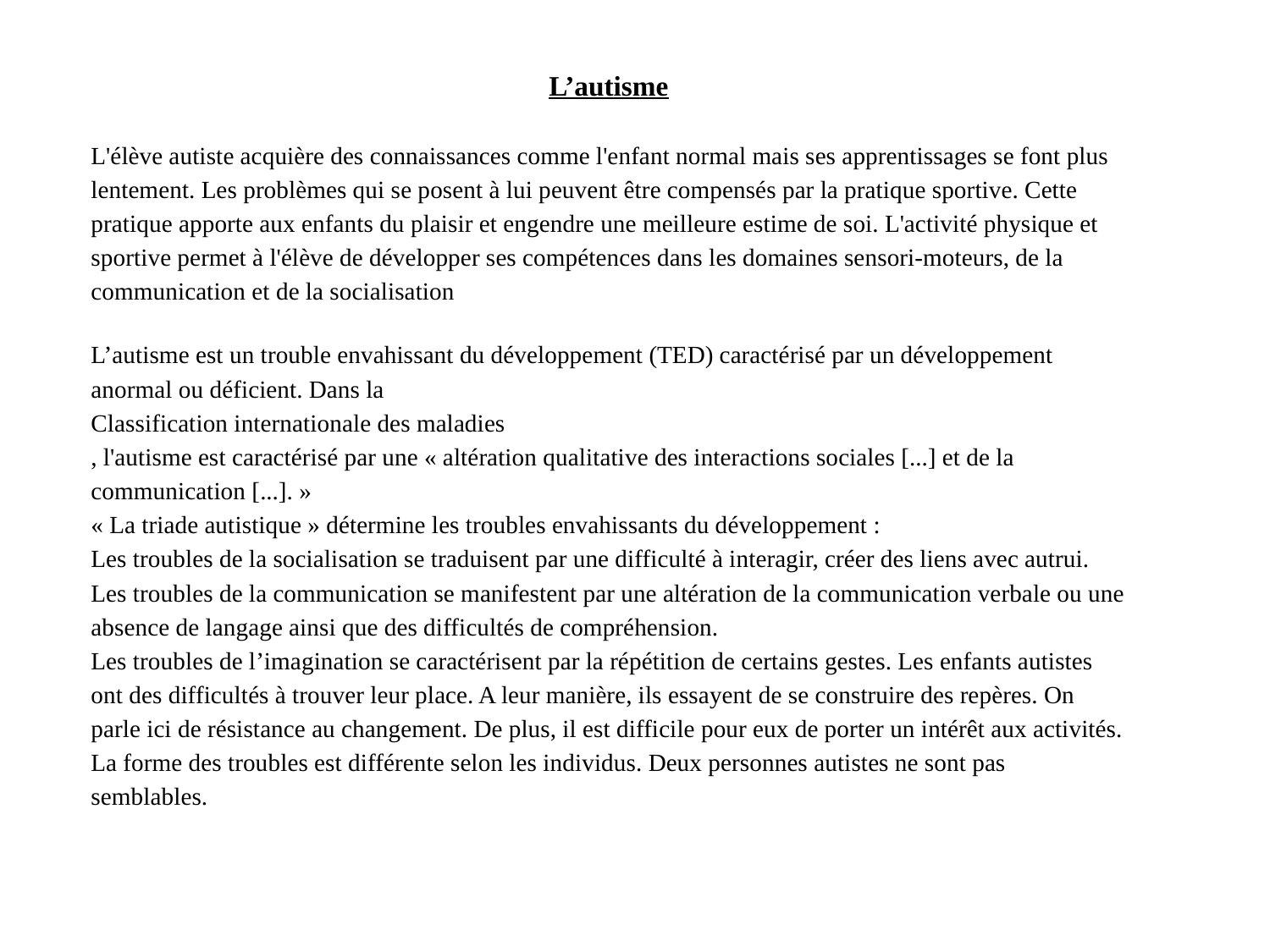

L’autisme

L'élève autiste acquière des connaissances comme l'enfant normal mais ses apprentissages se font plus lentement. Les problèmes qui se posent à lui peuvent être compensés par la pratique sportive. Cette pratique apporte aux enfants du plaisir et engendre une meilleure estime de soi. L'activité physique et sportive permet à l'élève de développer ses compétences dans les domaines sensori-moteurs, de la communication et de la socialisation

L’autisme est un trouble envahissant du développement (TED) caractérisé par un développement anormal ou déficient. Dans la
Classification internationale des maladies
, l'autisme est caractérisé par une « altération qualitative des interactions sociales [...] et de la communication [...]. »
« La triade autistique » détermine les troubles envahissants du développement :
Les troubles de la socialisation se traduisent par une difficulté à interagir, créer des liens avec autrui.
Les troubles de la communication se manifestent par une altération de la communication verbale ou une absence de langage ainsi que des difficultés de compréhension.
Les troubles de l’imagination se caractérisent par la répétition de certains gestes. Les enfants autistes ont des difficultés à trouver leur place. A leur manière, ils essayent de se construire des repères. On parle ici de résistance au changement. De plus, il est difficile pour eux de porter un intérêt aux activités.
La forme des troubles est différente selon les individus. Deux personnes autistes ne sont pas semblables.